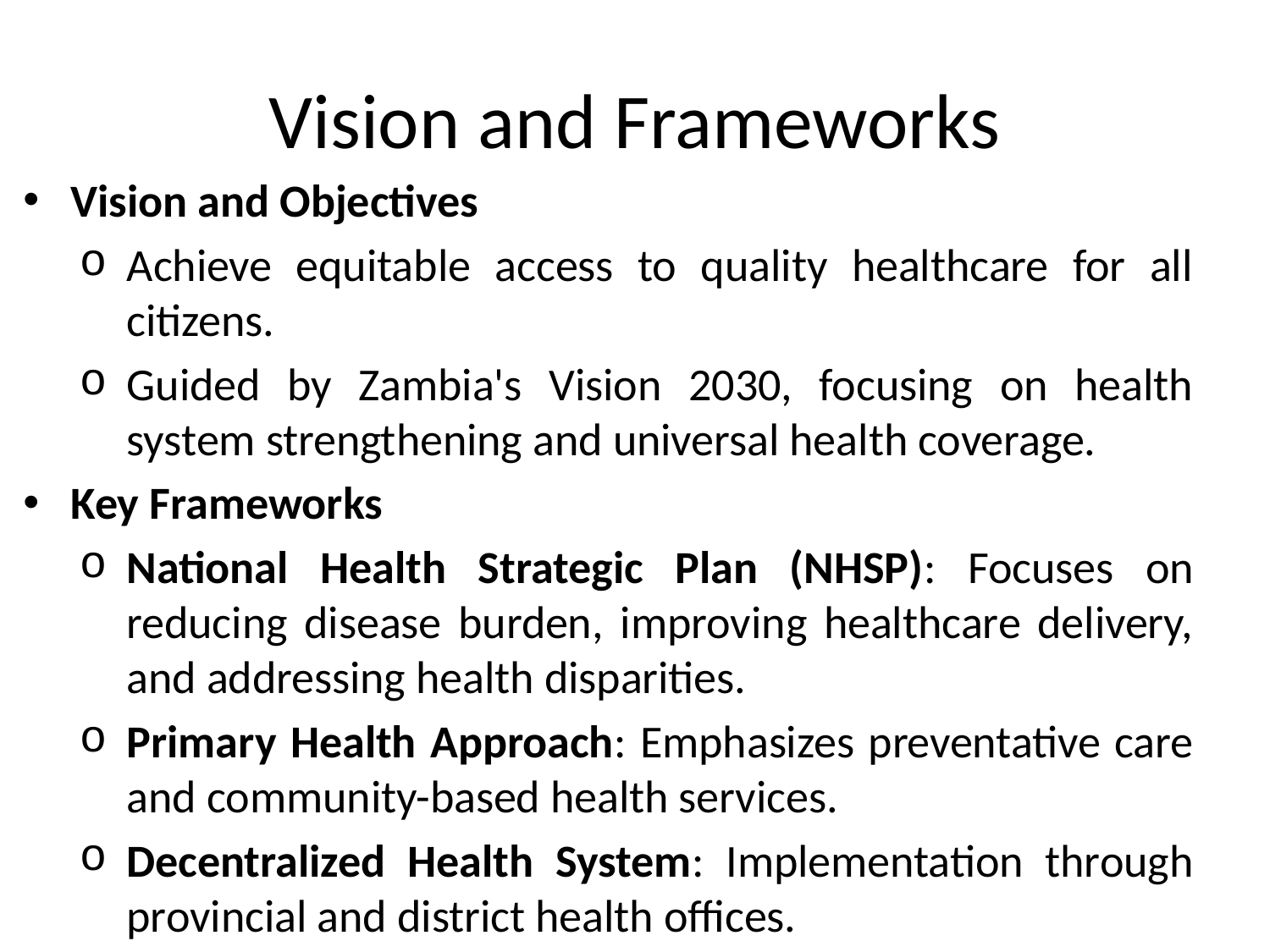

# Vision and Frameworks
Vision and Objectives
Achieve equitable access to quality healthcare for all citizens.
Guided by Zambia's Vision 2030, focusing on health system strengthening and universal health coverage.
Key Frameworks
National Health Strategic Plan (NHSP): Focuses on reducing disease burden, improving healthcare delivery, and addressing health disparities.
Primary Health Approach: Emphasizes preventative care and community-based health services.
Decentralized Health System: Implementation through provincial and district health offices.